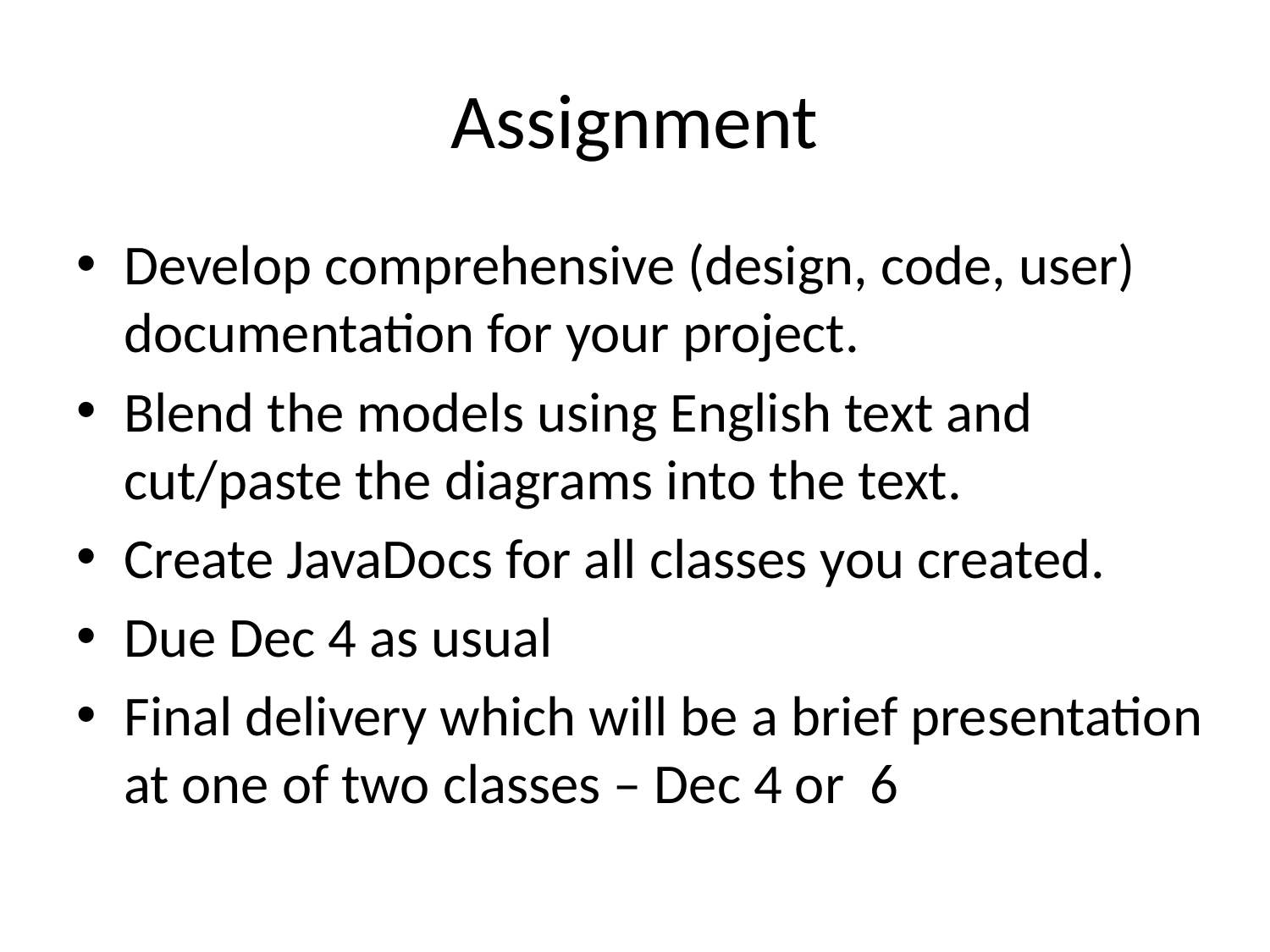

# Assignment
Develop comprehensive (design, code, user) documentation for your project.
Blend the models using English text and cut/paste the diagrams into the text.
Create JavaDocs for all classes you created.
Due Dec 4 as usual
Final delivery which will be a brief presentation at one of two classes – Dec 4 or  6